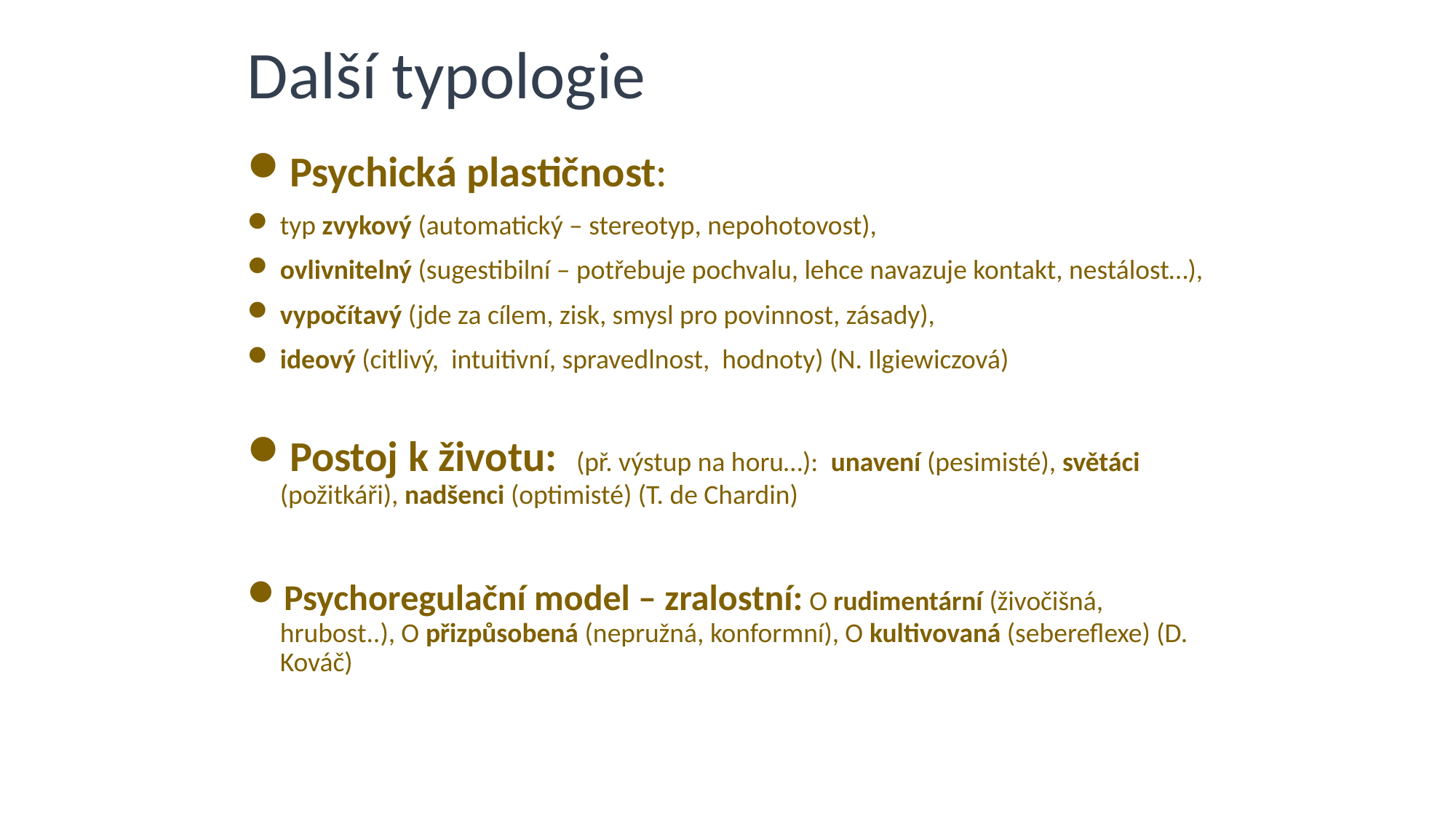

# Další typologie
Psychická plastičnost:
typ zvykový (automatický – stereotyp, nepohotovost),
ovlivnitelný (sugestibilní – potřebuje pochvalu, lehce navazuje kontakt, nestálost…),
vypočítavý (jde za cílem, zisk, smysl pro povinnost, zásady),
ideový (citlivý,  intuitivní, spravedlnost,  hodnoty) (N. Ilgiewiczová)

Postoj k životu:  (př. výstup na horu…):  unavení (pesimisté), světáci (požitkáři), nadšenci (optimisté) (T. de Chardin)

Psychoregulační model – zralostní: O rudimentární (živočišná, hrubost..), O přizpůsobená (nepružná, konformní), O kultivovaná (sebereflexe) (D. Kováč)